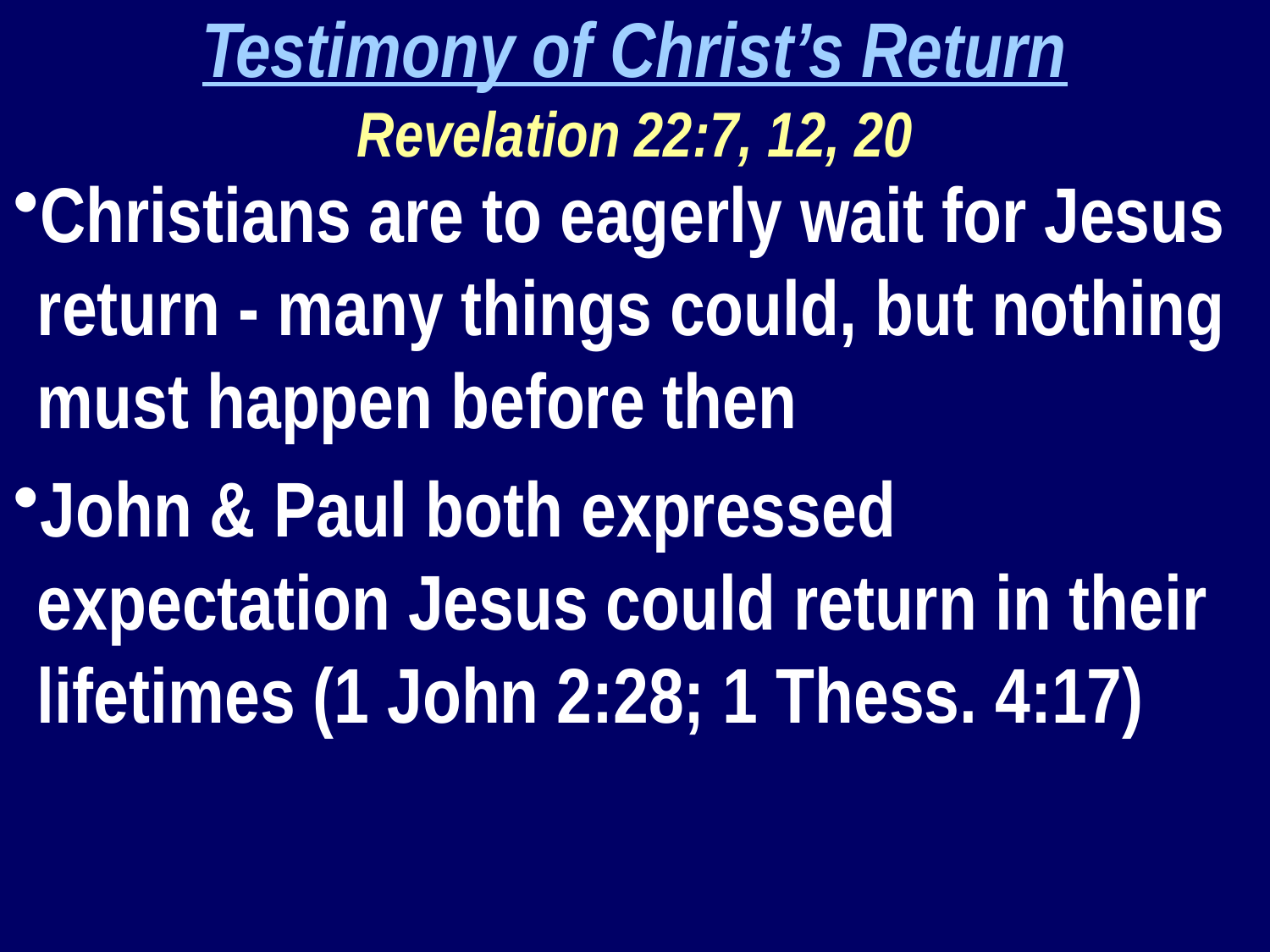

Testimony of Christ’s Return
Revelation 22:7, 12, 20
Christians are to eagerly wait for Jesus return - many things could, but nothing must happen before then
John & Paul both expressed expectation Jesus could return in their lifetimes (1 John 2:28; 1 Thess. 4:17)